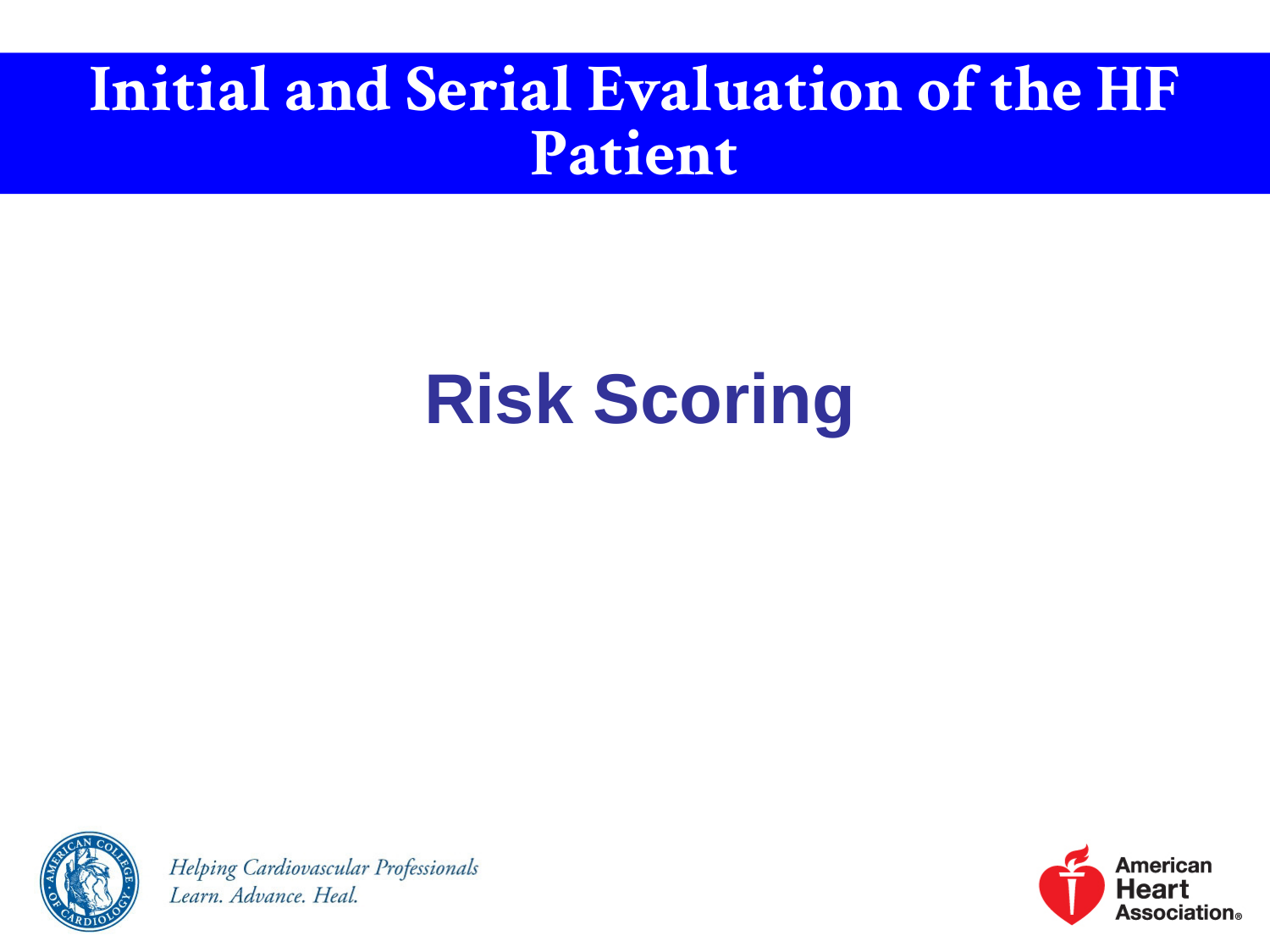

Initial and Serial Evaluation of the HF Patient
Risk Scoring